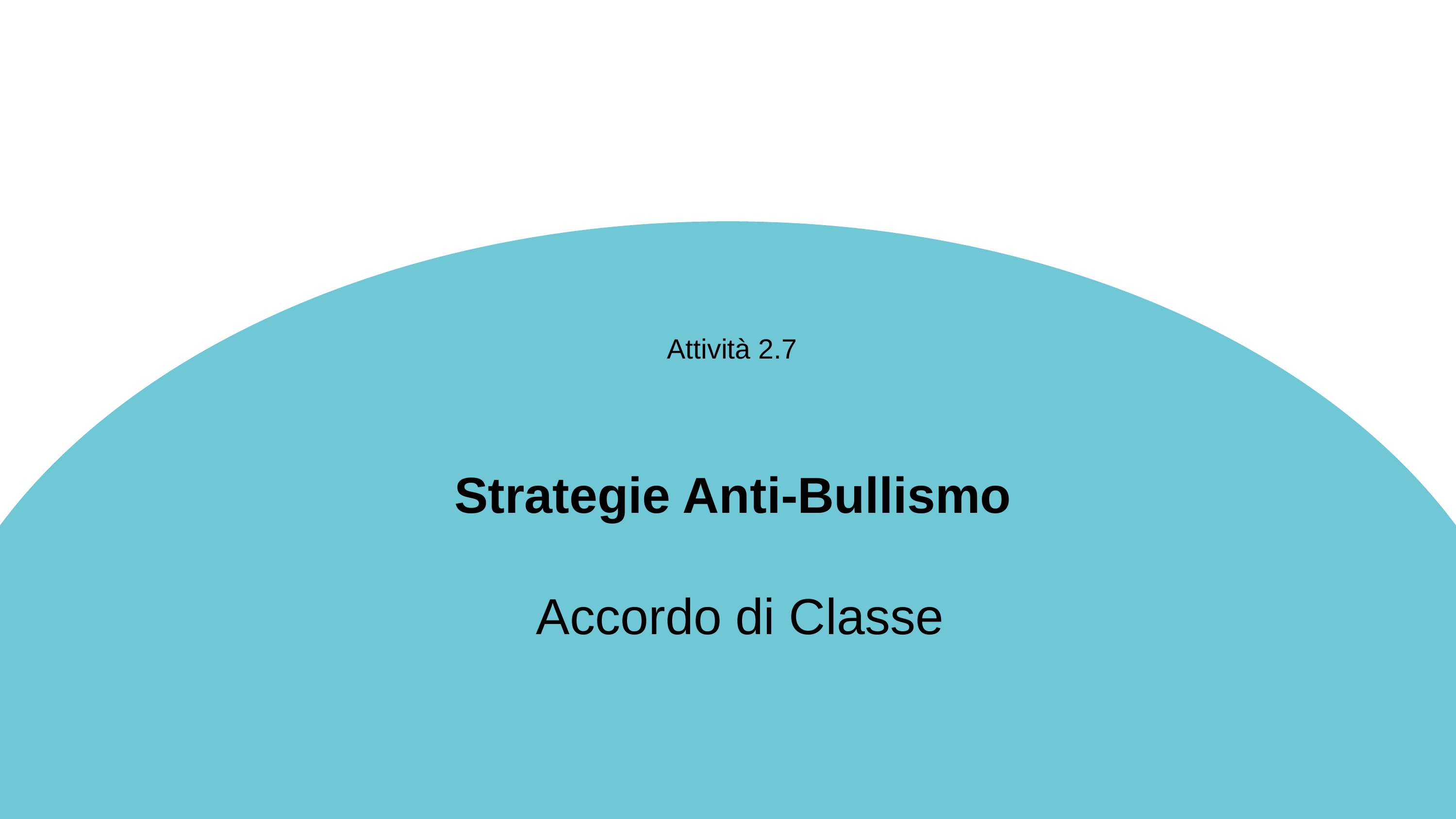

Attività 2.7
Strategie Anti-Bullismo

Accordo di Classe